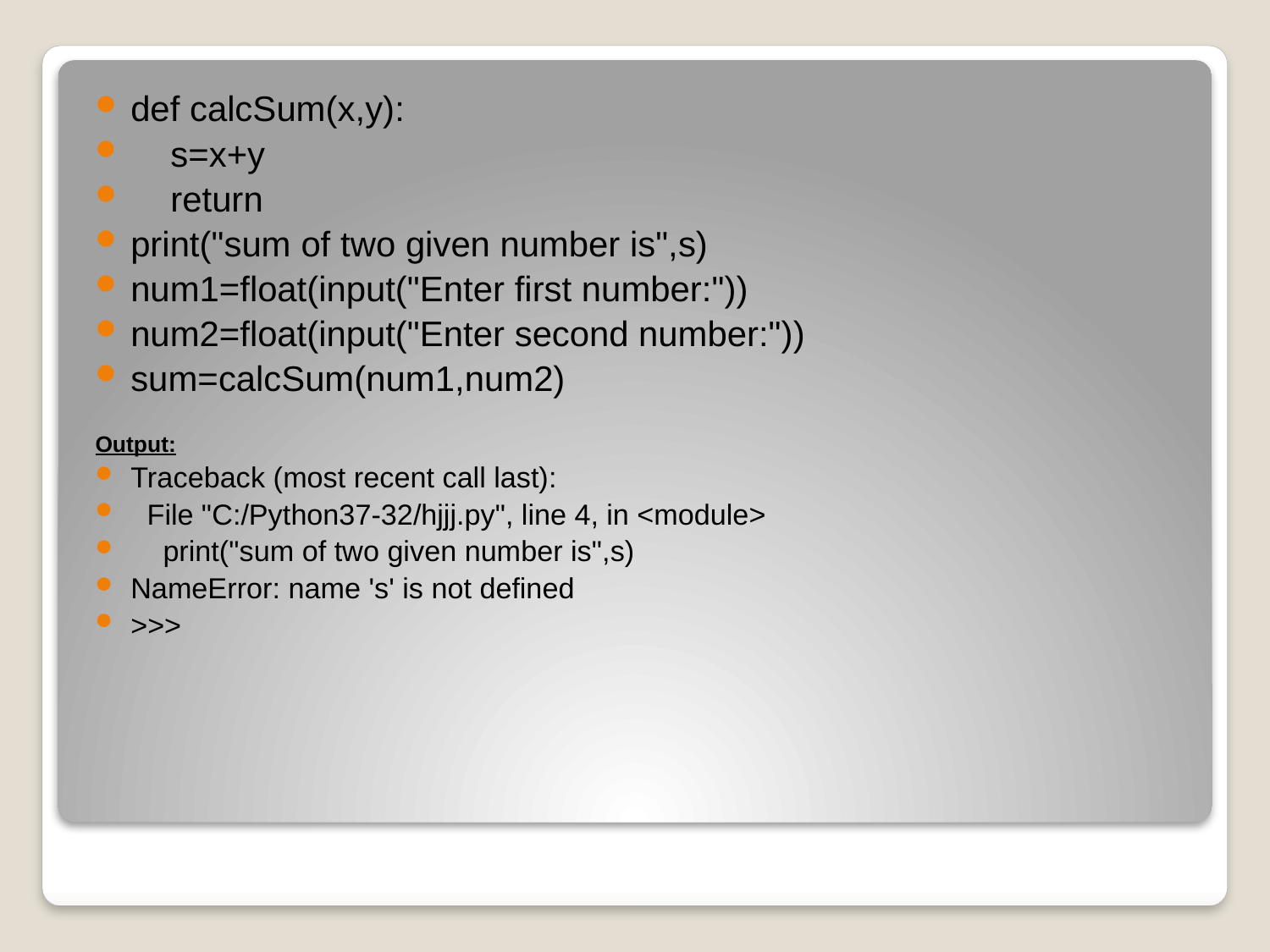

def calcSum(x,y):
    s=x+y
    return
print("sum of two given number is",s)
num1=float(input("Enter first number:"))
num2=float(input("Enter second number:"))
sum=calcSum(num1,num2)

Output:
Traceback (most recent call last):
  File "C:/Python37-32/hjjj.py", line 4, in <module>
    print("sum of two given number is",s)
NameError: name 's' is not defined
>>>

#